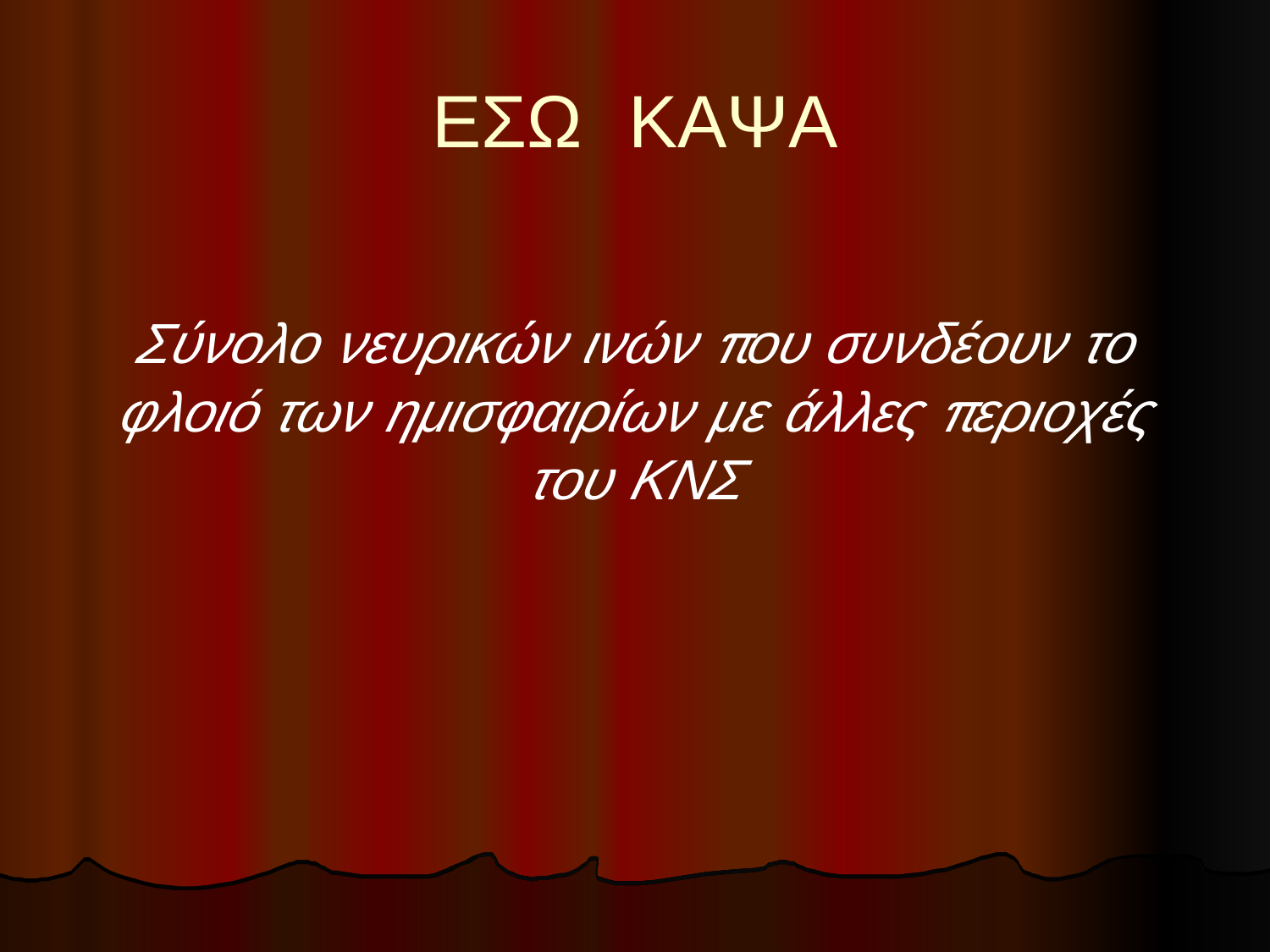

# ΕΣΩ  ΚΑΨΑ

Σύνολο νευρικών ινών που συνδέουν το φλοιό των ημισφαιρίων με άλλες περιοχές του ΚΝΣ